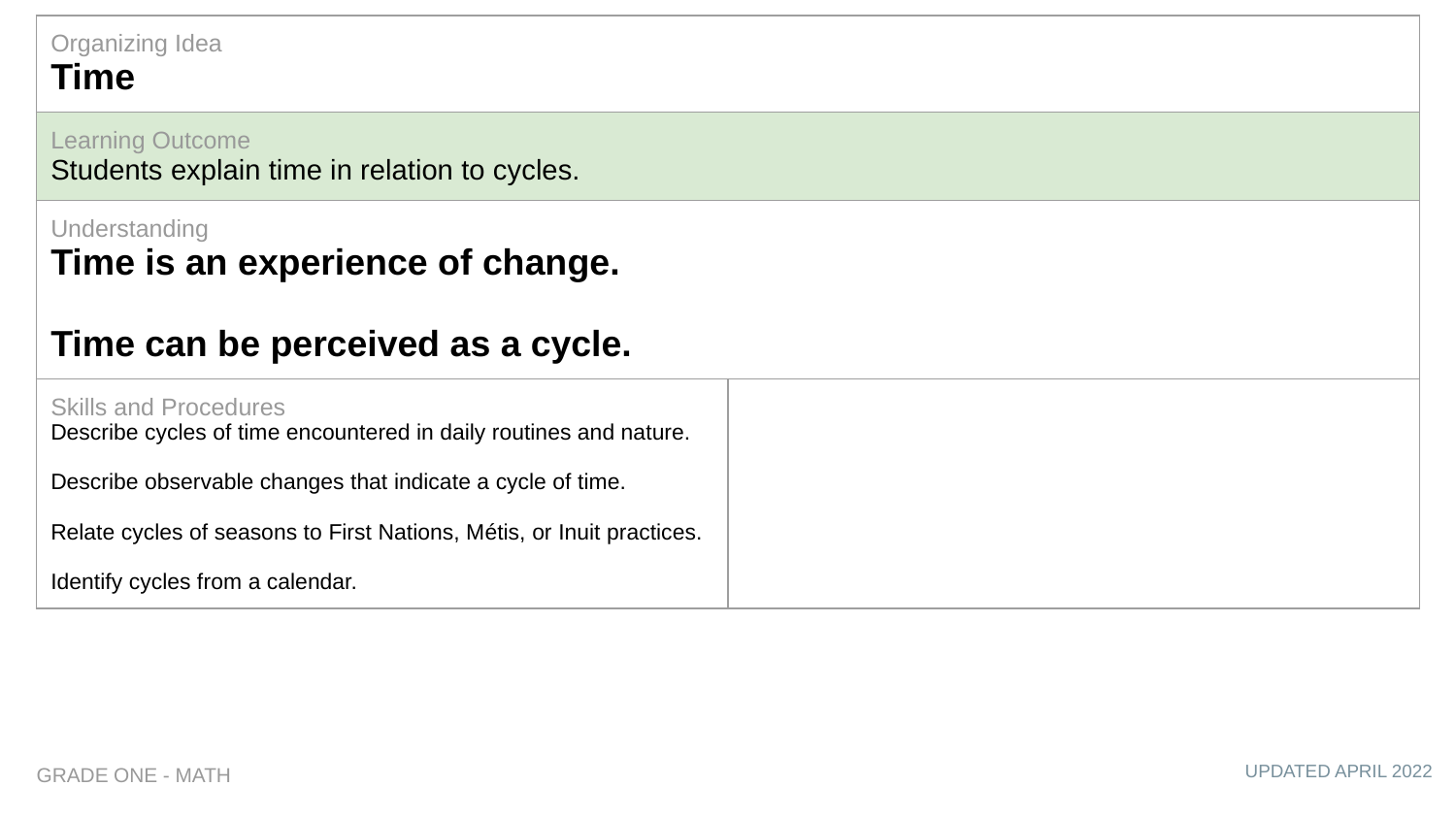

| Organizing Idea Time |  |
| --- | --- |
| Learning Outcome Students explain time in relation to cycles. |  |
| Understanding Time is an experience of change. Time can be perceived as a cycle. |  |
| Skills and Procedures Describe cycles of time encountered in daily routines and nature. Describe observable changes that indicate a cycle of time. Relate cycles of seasons to First Nations, Métis, or Inuit practices. Identify cycles from a calendar. |  |
GRADE ONE - MATH